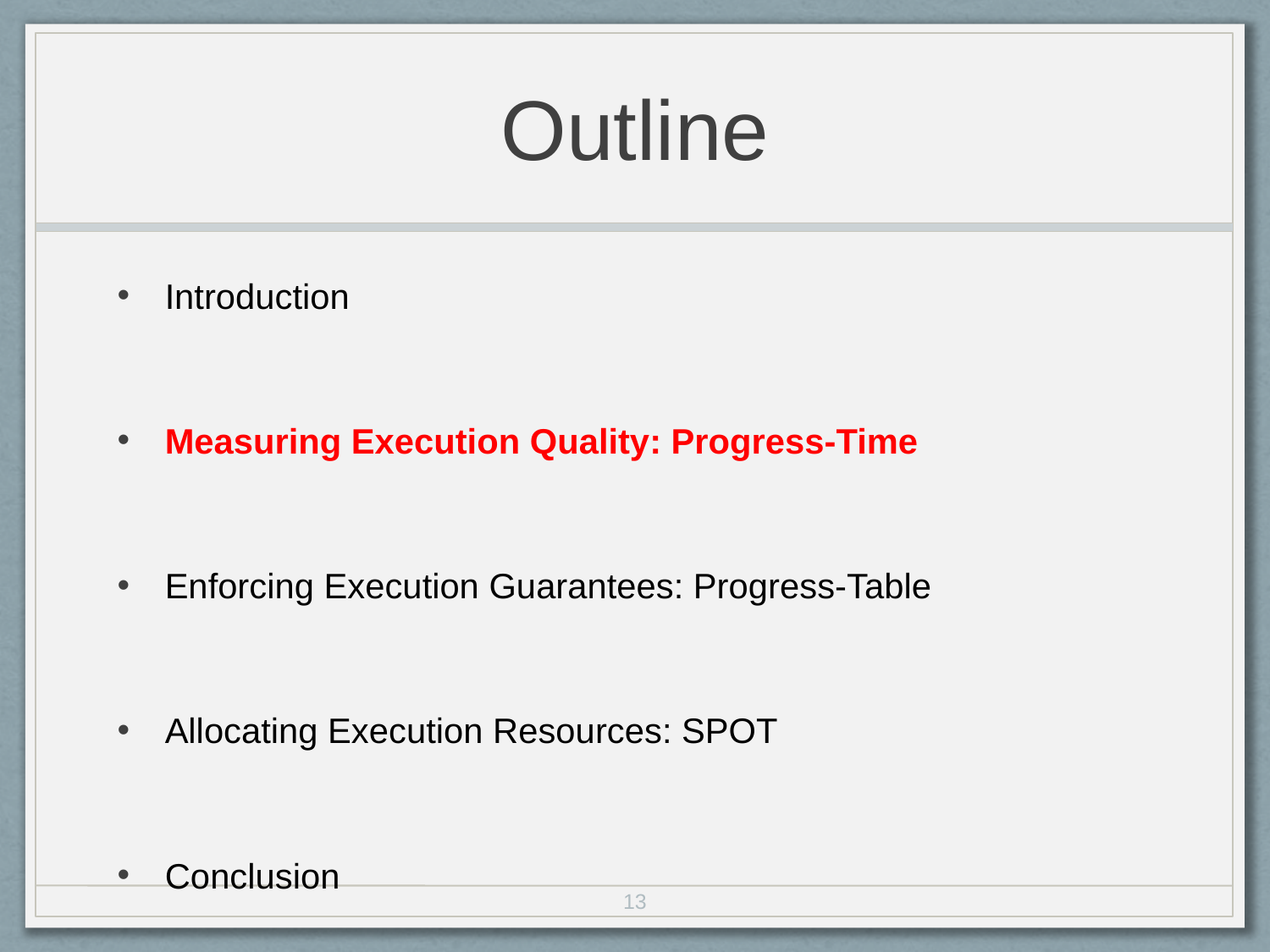

# Outline
Introduction

Measuring Execution Quality: Progress-Time

Enforcing Execution Guarantees: Progress-Table

Allocating Execution Resources: SPOT

Conclusion
13